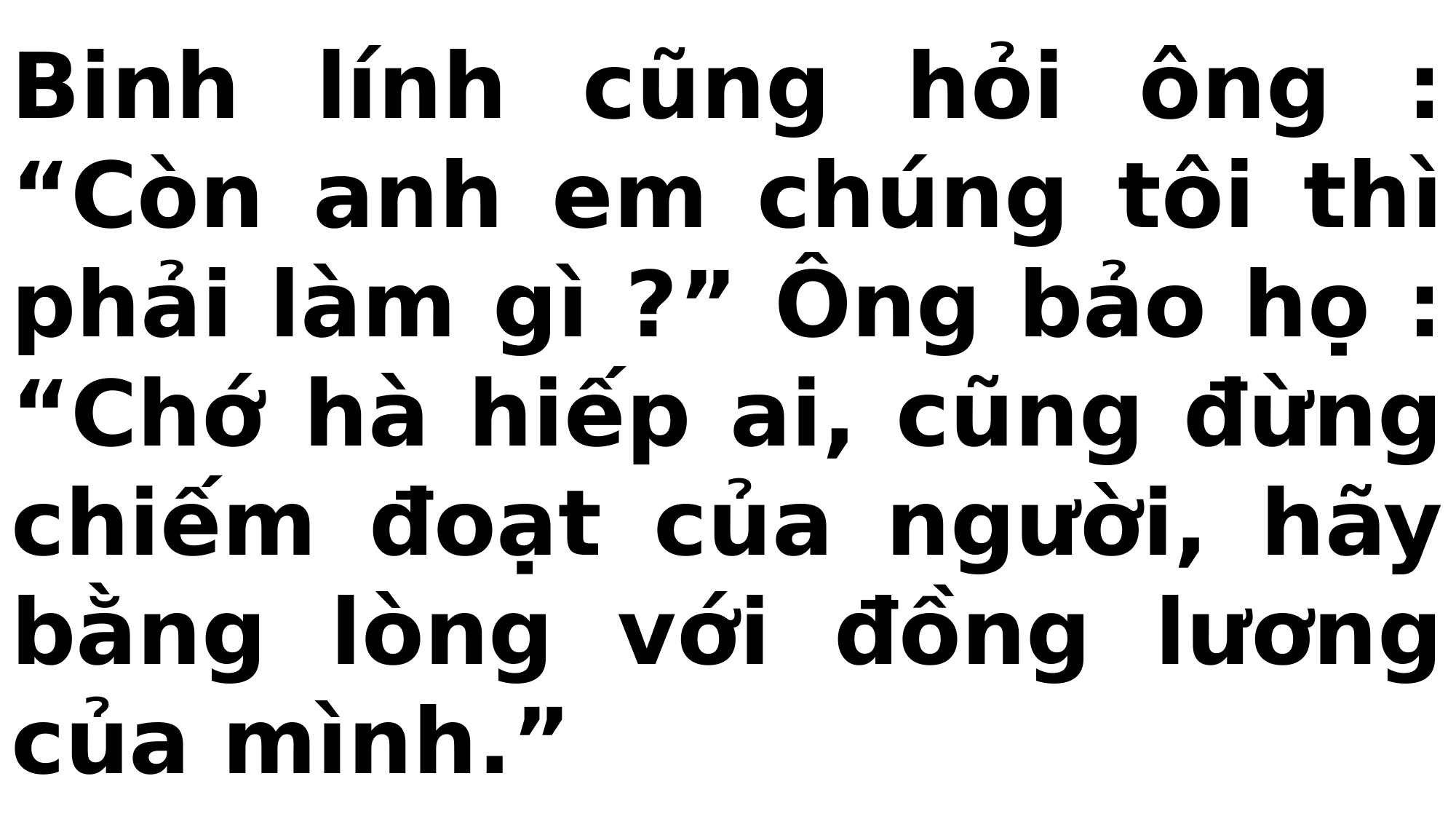

# Binh lính cũng hỏi ông : “Còn anh em chúng tôi thì phải làm gì ?” Ông bảo họ : “Chớ hà hiếp ai, cũng đừng chiếm đoạt của người, hãy bằng lòng với đồng lương của mình.”